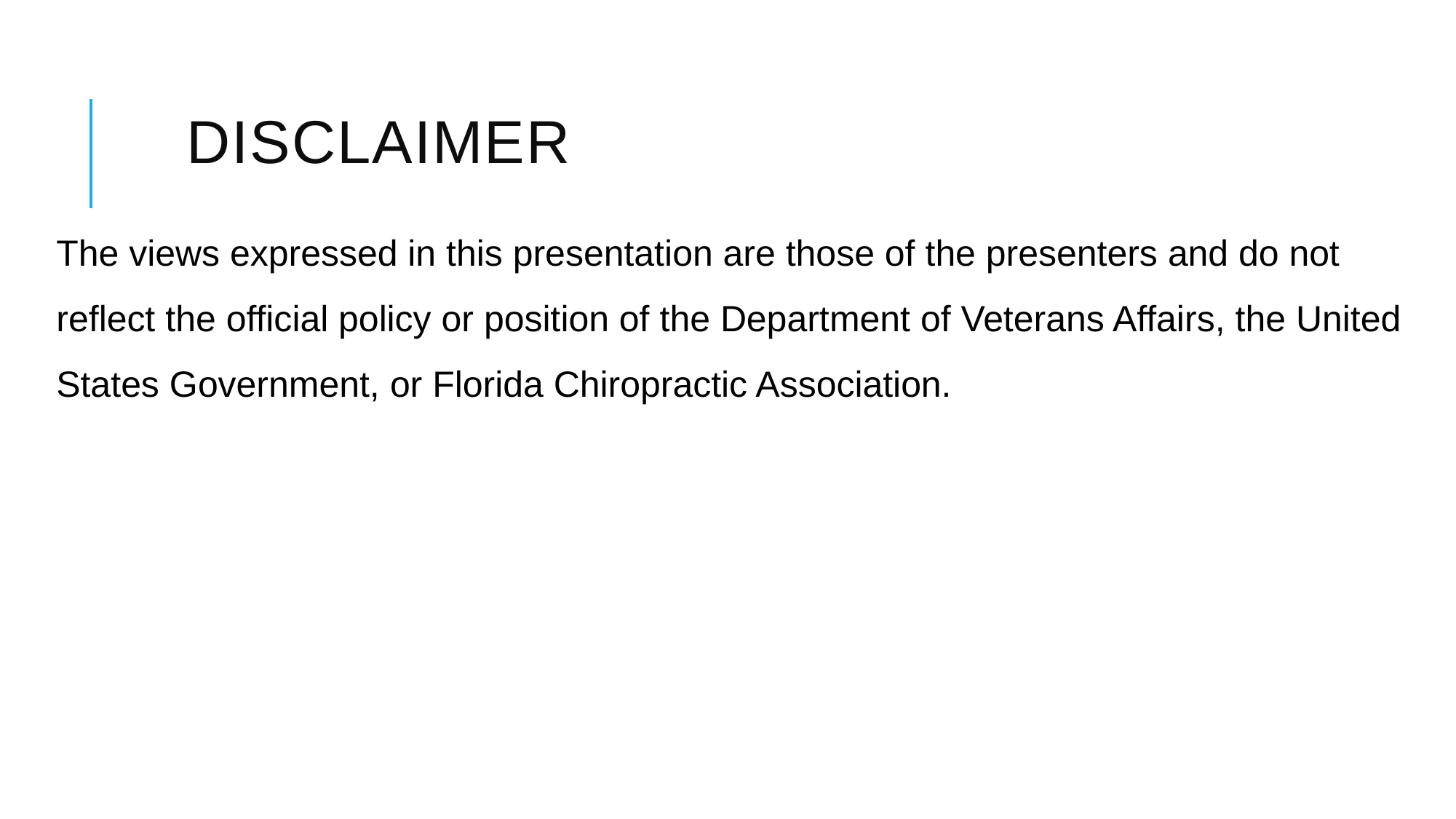

# Disclaimer
The views expressed in this presentation are those of the presenters and do not reflect the official policy or position of the Department of Veterans Affairs, the United States Government, or Florida Chiropractic Association.